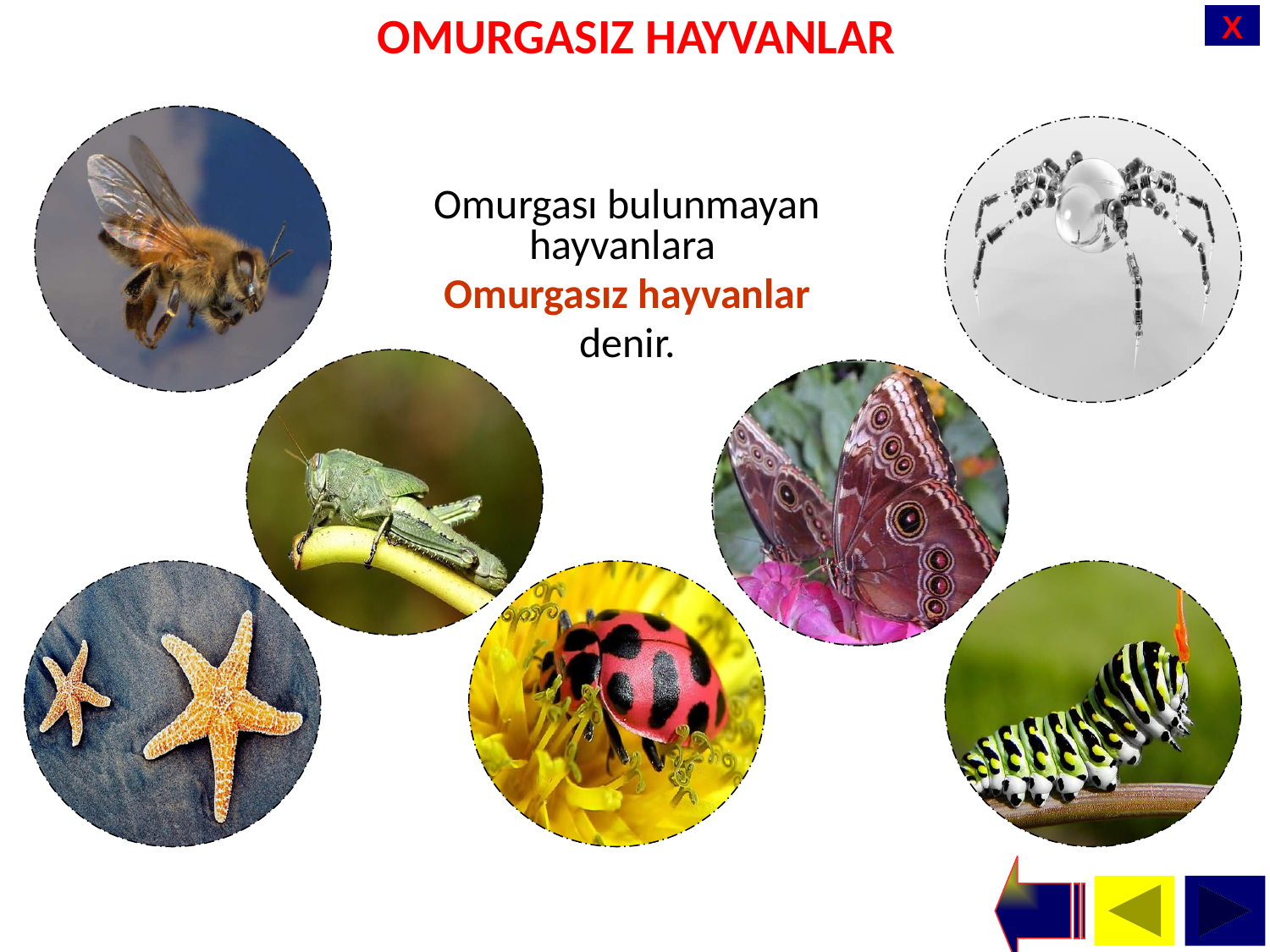

OMURGASIZ HAYVANLAR
X

Omurgası bulunmayan hayvanlara
Omurgasız hayvanlar
denir.